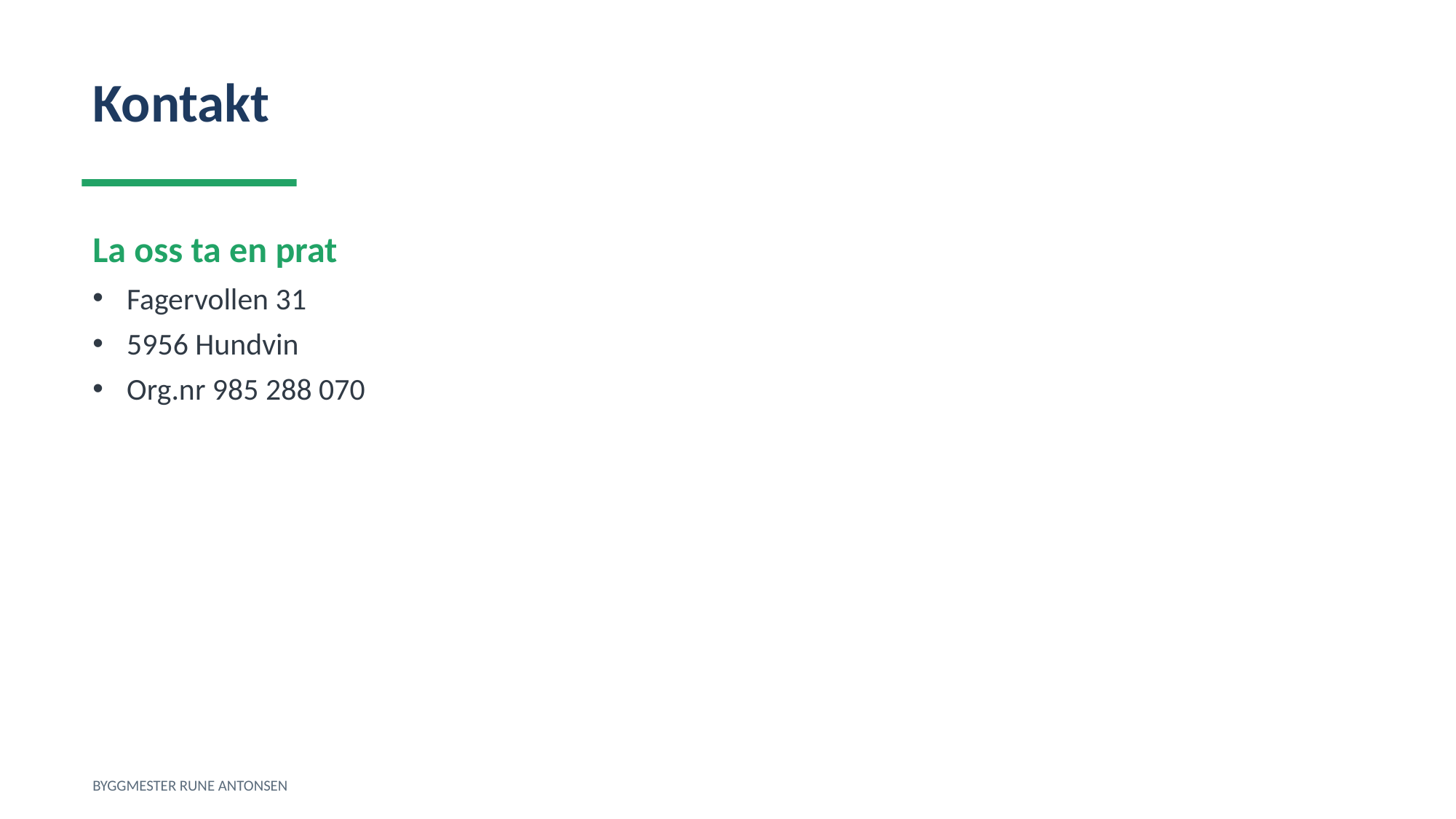

Kontakt

La oss ta en prat
Fagervollen 31
5956 Hundvin
Org.nr 985 288 070
BYGGMESTER RUNE ANTONSEN